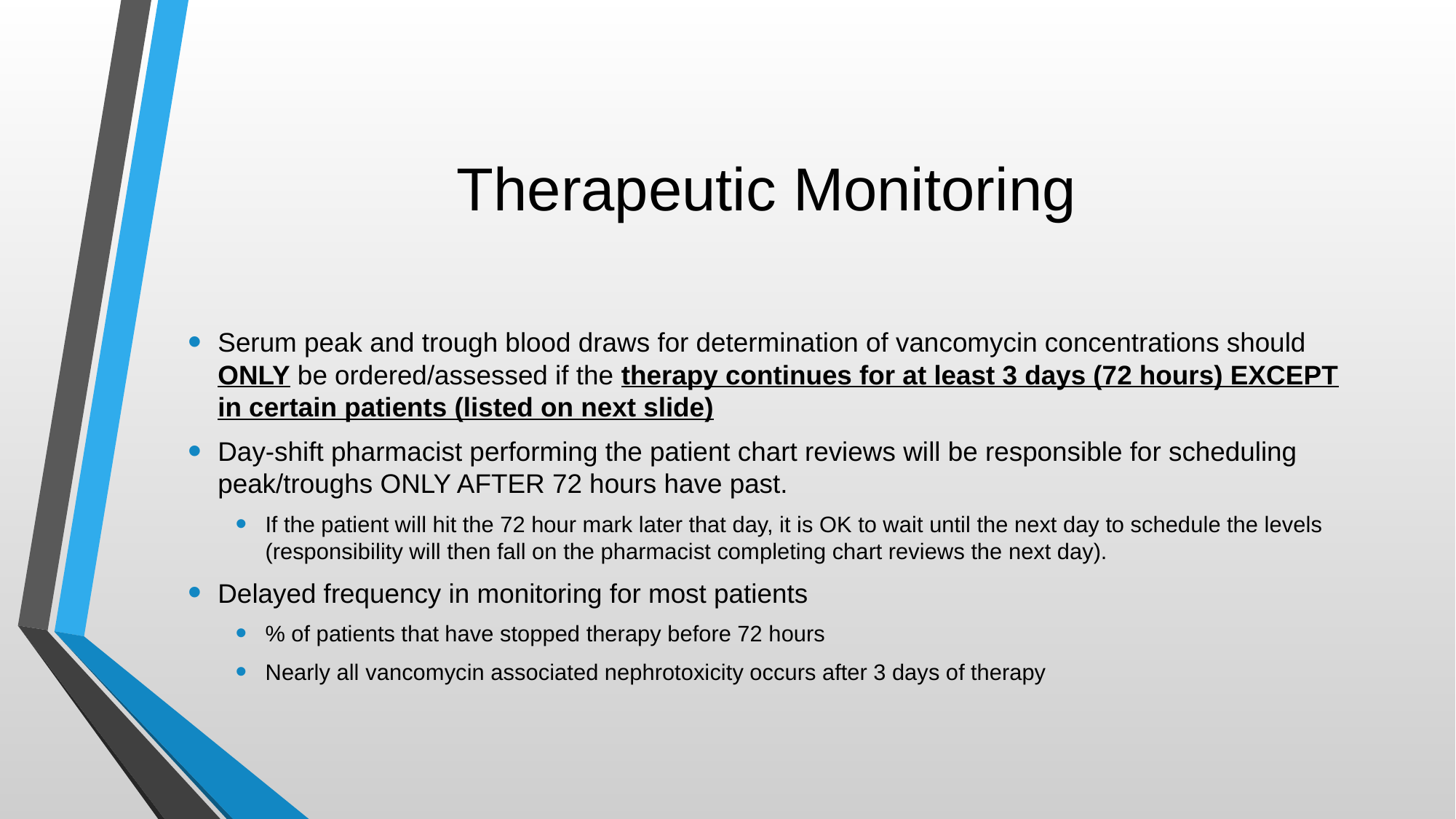

# Therapeutic Monitoring
Serum peak and trough blood draws for determination of vancomycin concentrations should ONLY be ordered/assessed if the therapy continues for at least 3 days (72 hours) EXCEPT in certain patients (listed on next slide)
Day-shift pharmacist performing the patient chart reviews will be responsible for scheduling peak/troughs ONLY AFTER 72 hours have past.
If the patient will hit the 72 hour mark later that day, it is OK to wait until the next day to schedule the levels (responsibility will then fall on the pharmacist completing chart reviews the next day).
Delayed frequency in monitoring for most patients
% of patients that have stopped therapy before 72 hours
Nearly all vancomycin associated nephrotoxicity occurs after 3 days of therapy